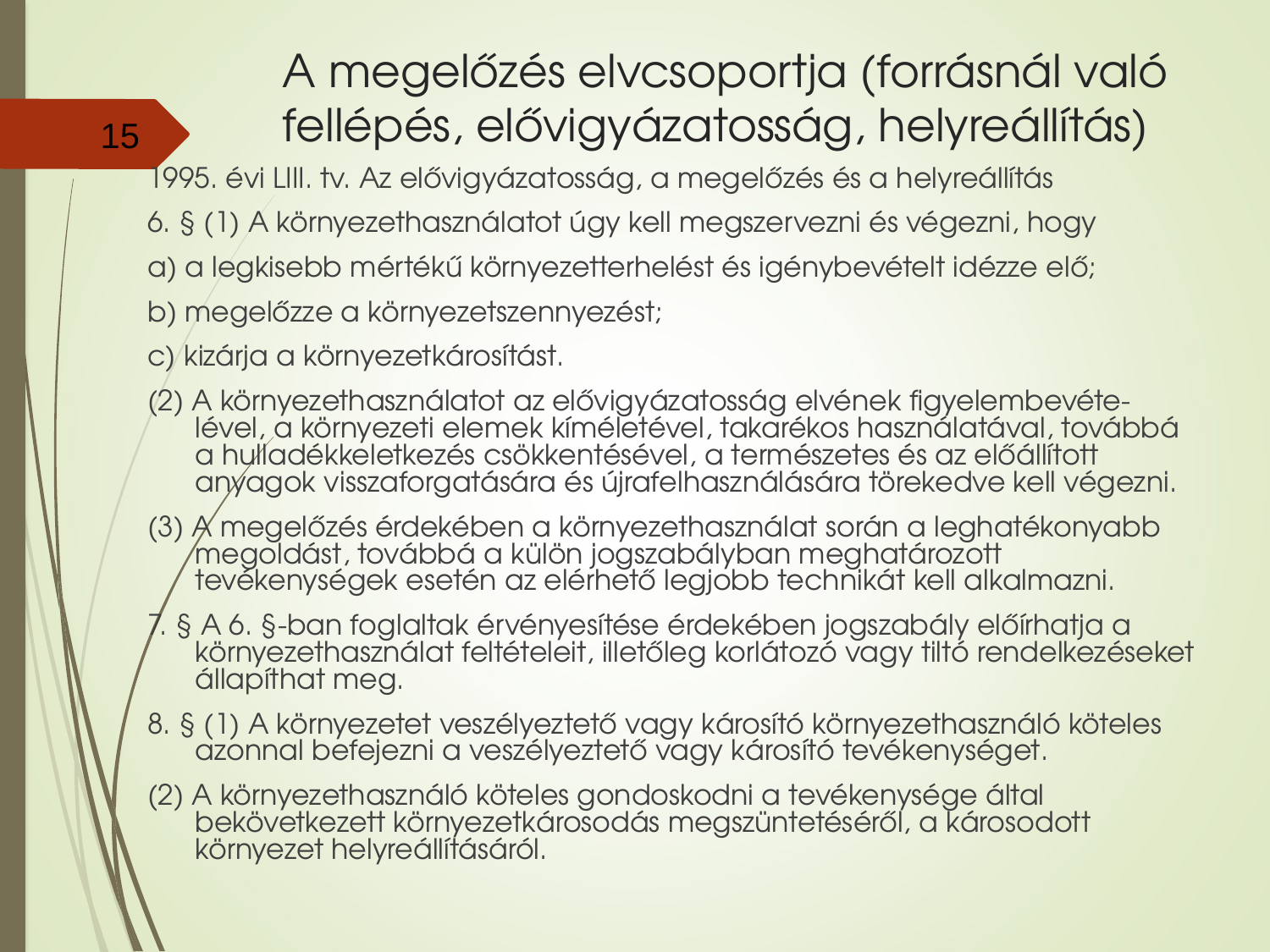

# A megelőzés elvcsoportja (forrásnál való fellépés, elővigyázatosság, helyreállítás)
15
1995. évi LIII. tv. Az elővigyázatosság, a megelőzés és a helyreállítás
6. § (1) A környezethasználatot úgy kell megszervezni és végezni, hogy
a) a legkisebb mértékű környezetterhelést és igénybevételt idézze elő;
b) megelőzze a környezetszennyezést;
c) kizárja a környezetkárosítást.
(2) A környezethasználatot az elővigyázatosság elvének figyelembevéte-lével, a környezeti elemek kíméletével, takarékos használatával, továbbá a hulladékkeletkezés csökkentésével, a természetes és az előállított anyagok visszaforgatására és újrafelhasználására törekedve kell végezni.
(3) A megelőzés érdekében a környezethasználat során a leghatékonyabb megoldást, továbbá a külön jogszabályban meghatározott tevékenységek esetén az elérhető legjobb technikát kell alkalmazni.
7. § A 6. §-ban foglaltak érvényesítése érdekében jogszabály előírhatja a környezethasználat feltételeit, illetőleg korlátozó vagy tiltó rendelkezéseket állapíthat meg.
8. § (1) A környezetet veszélyeztető vagy károsító környezethasználó köteles azonnal befejezni a veszélyeztető vagy károsító tevékenységet.
(2) A környezethasználó köteles gondoskodni a tevékenysége által bekövetkezett környezetkárosodás megszüntetéséről, a károsodott környezet helyreállításáról.